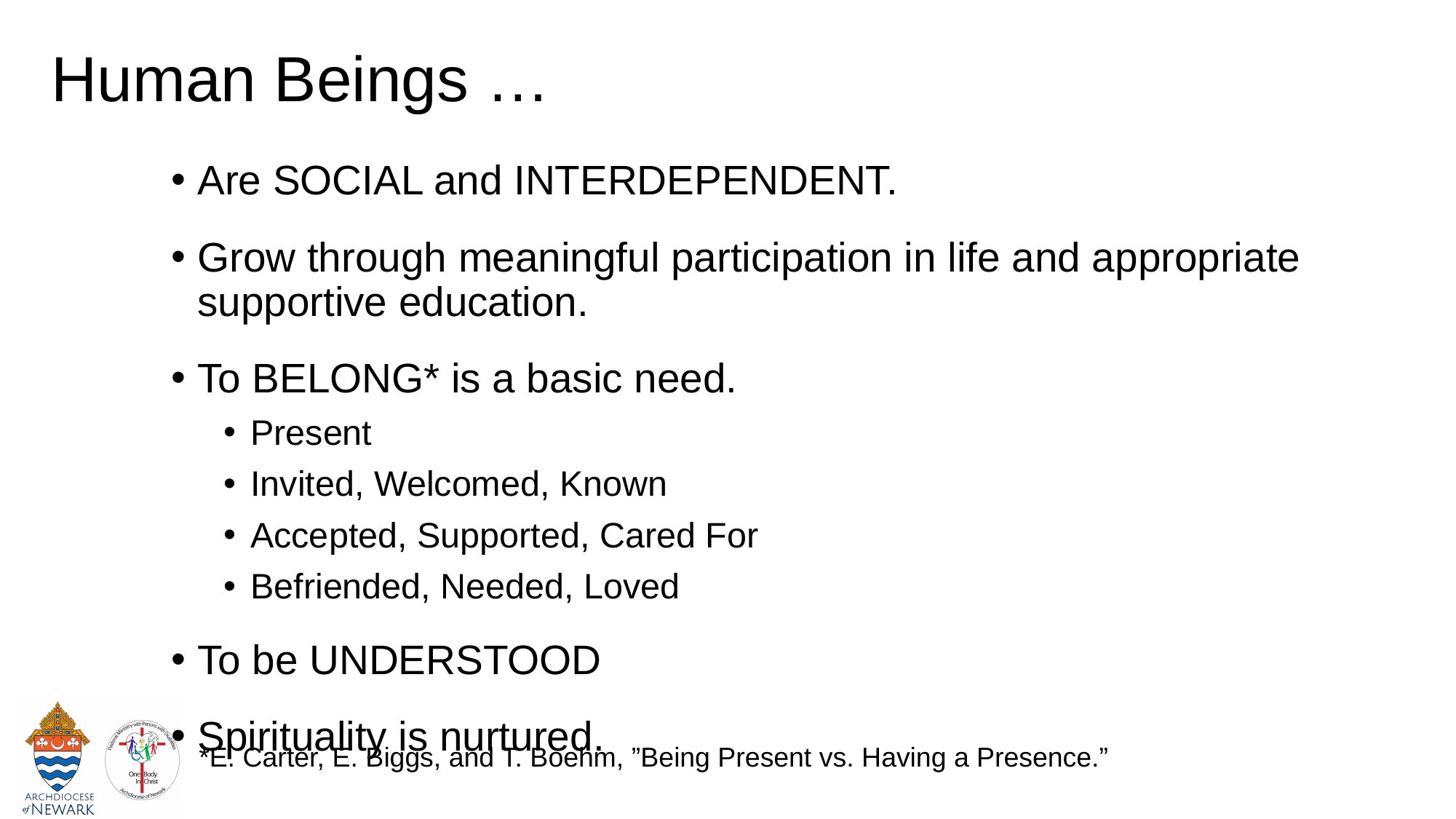

# Human Beings …

Are SOCIAL and INTERDEPENDENT.
Grow through meaningful participation in life and appropriate supportive education.
To BELONG* is a basic need.
Present
Invited, Welcomed, Known
Accepted, Supported, Cared For
Befriended, Needed, Loved
To be UNDERSTOOD
Spirituality is nurtured.

*E. Carter, E. Biggs, and T. Boehm, ”Being Present vs. Having a Presence.”